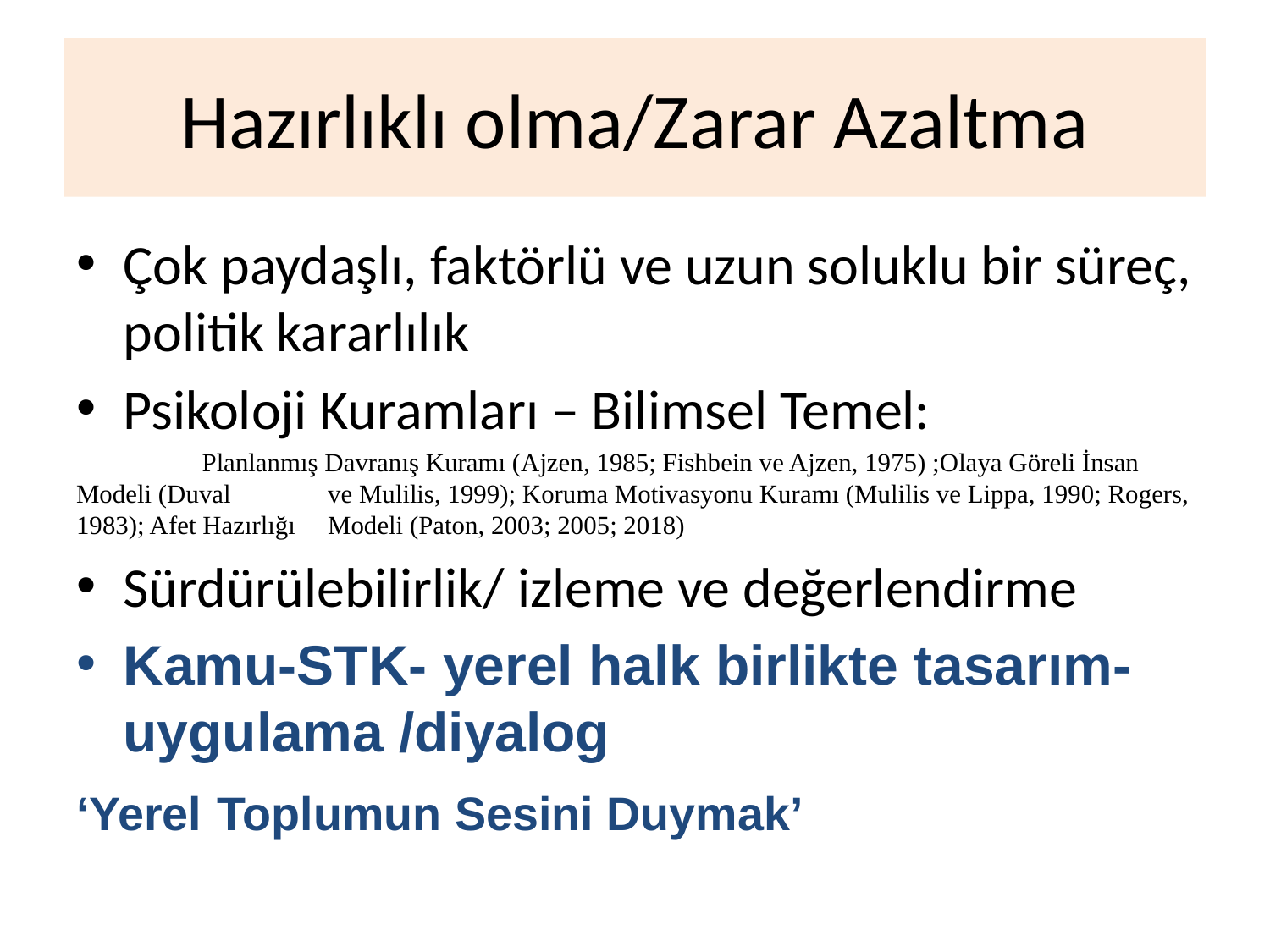

# Hazırlıklı olma/Zarar Azaltma
Çok paydaşlı, faktörlü ve uzun soluklu bir süreç, politik kararlılık
Psikoloji Kuramları – Bilimsel Temel:
	Planlanmış Davranış Kuramı (Ajzen, 1985; Fishbein ve Ajzen, 1975) ;Olaya Göreli İnsan Modeli (Duval 	ve Mulilis, 1999); Koruma Motivasyonu Kuramı (Mulilis ve Lippa, 1990; Rogers, 1983); Afet Hazırlığı 	Modeli (Paton, 2003; 2005; 2018)
Sürdürülebilirlik/ izleme ve değerlendirme
Kamu-STK- yerel halk birlikte tasarım-uygulama /diyalog
‘Yerel Toplumun Sesini Duymak’